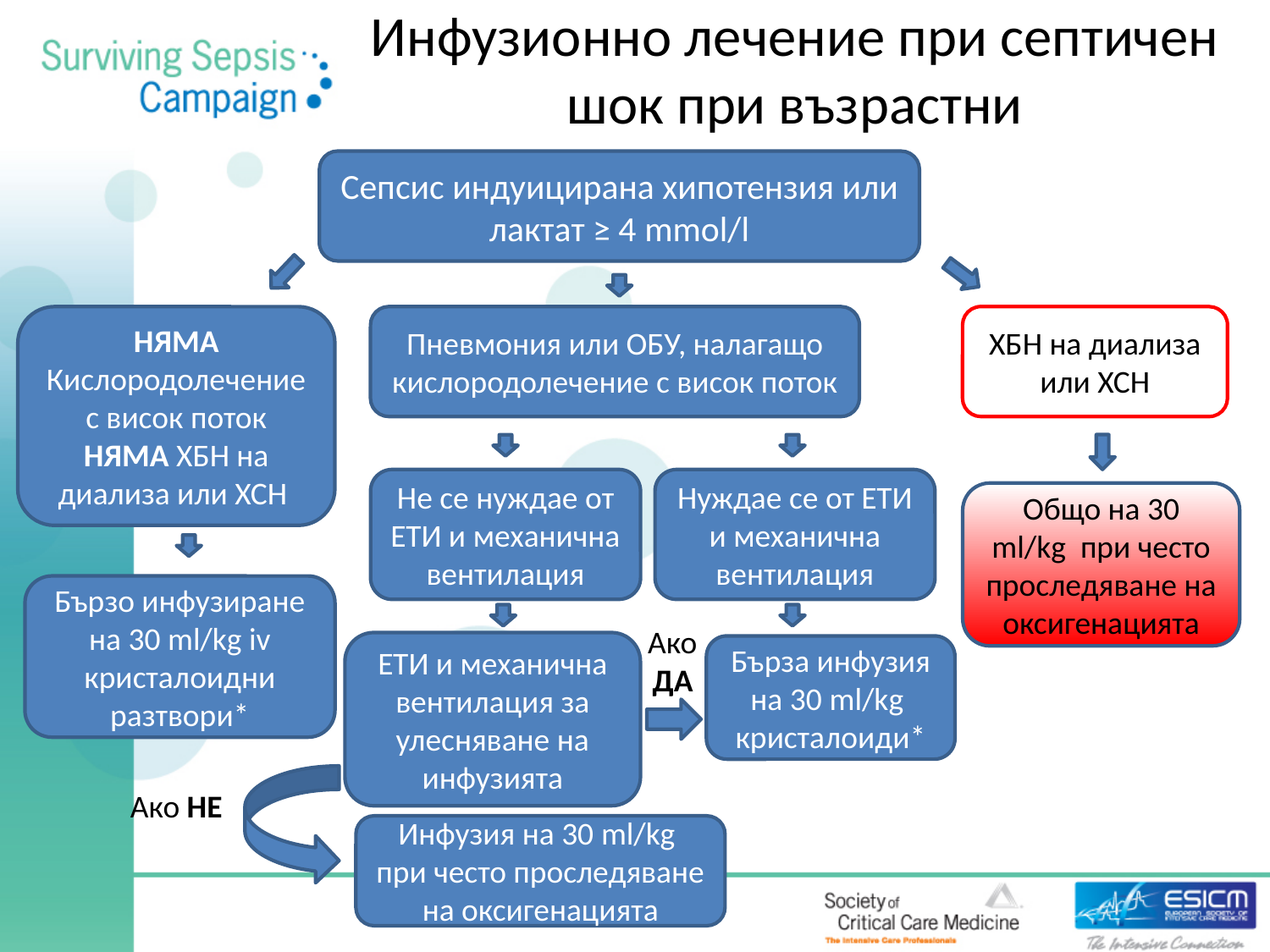

# Инфузионно лечение при септичен шок при възрастни
Сепсис индуицирана хипотензия или лактат ≥ 4 mmol/l

НЯМА Кислородолечение с висок поток
НЯМА ХБН на диализа или ХСН
Пневмония или ОБУ, налагащо кислородолечение с висок поток
ХБН на диализа или ХСН

Не се нуждае от ЕТИ и механична вентилация
Нуждае се от ЕТИ и механична вентилация
Общо на 30 ml/kg  при често проследяване на оксигенацията

Бързо инфузиране на 30 ml/kg iv кристалоидни разтвори*

Ако
ДА
ЕТИ и механична вентилация за улесняване на инфузията
Бърза инфузия на 30 ml/kg  кристалоиди*

Ако НЕ
Инфузия на 30 ml/kg  при често проследяване на оксигенацията